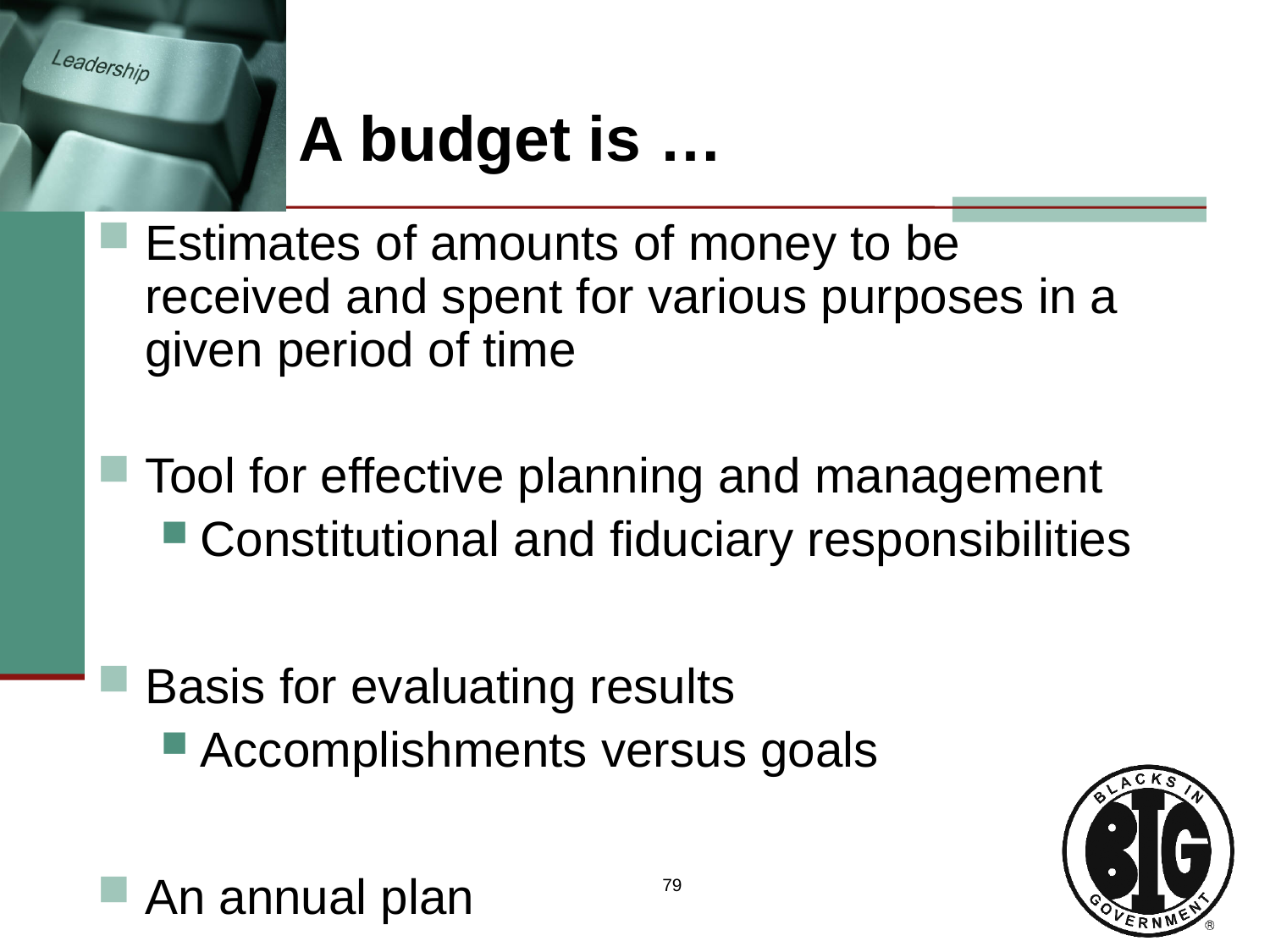

# A budget is …
Estimates of amounts of money to be received and spent for various purposes in a given period of time

Tool for effective planning and management
Constitutional and fiduciary responsibilities

Basis for evaluating results
Accomplishments versus goals

An annual plan
79